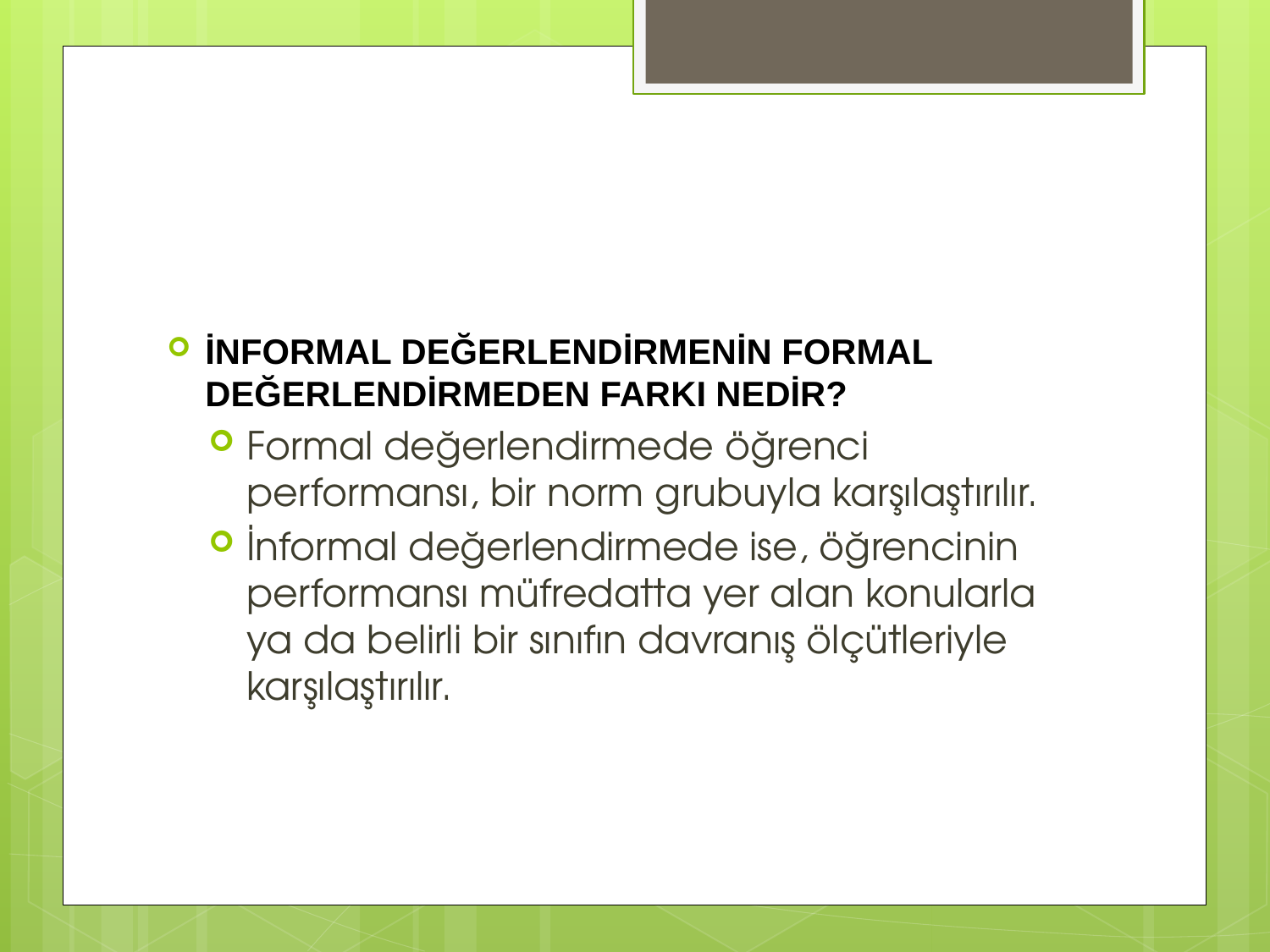

#
İNFORMAL DEĞERLENDİRMENİN FORMAL DEĞERLENDİRMEDEN FARKI NEDİR?
Formal değerlendirmede öğrenci performansı, bir norm grubuyla karşılaştırılır.
İnformal değerlendirmede ise, öğrencinin performansı müfredatta yer alan konularla ya da belirli bir sınıfın davranış ölçütleriyle karşılaştırılır.